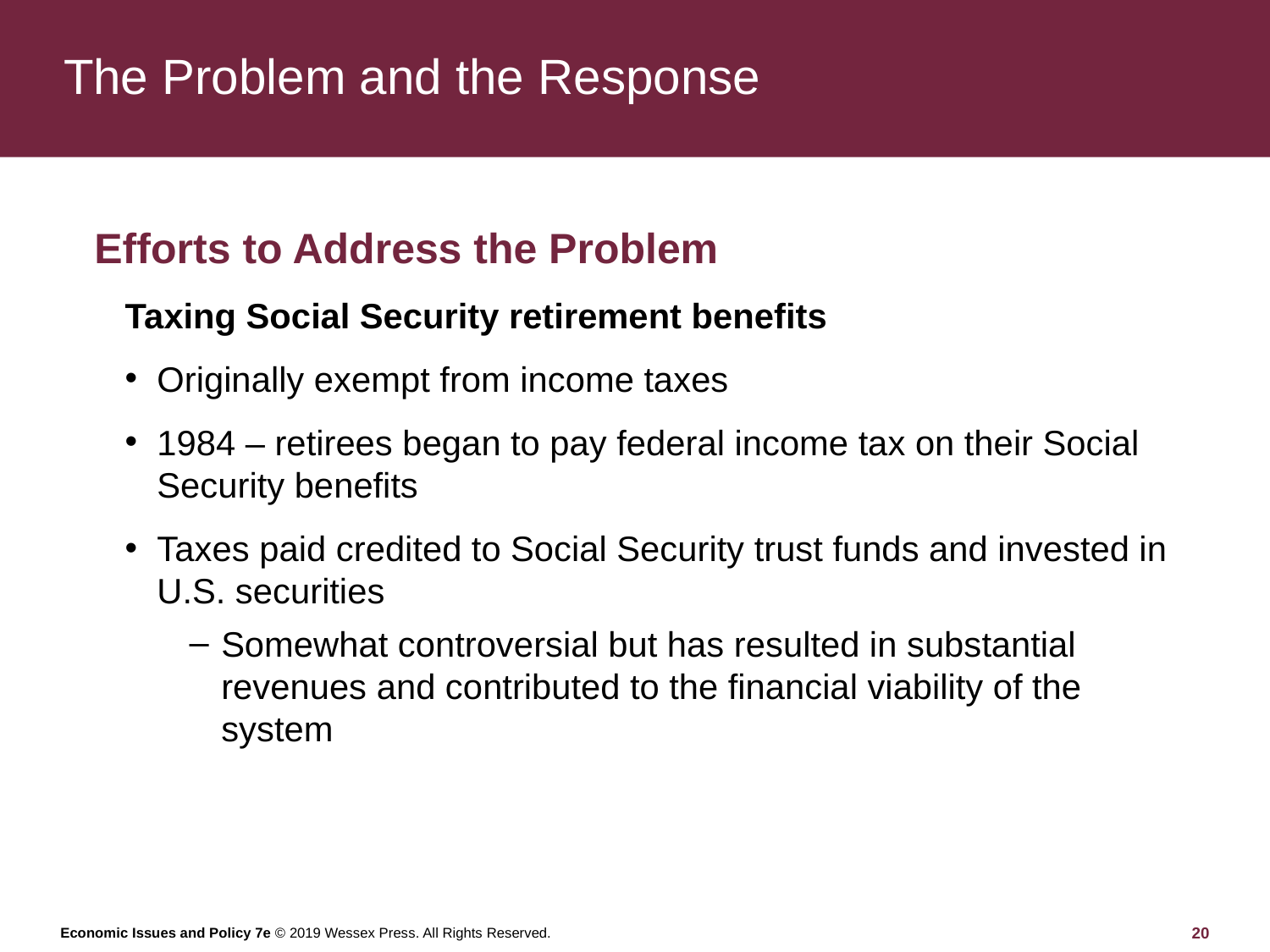

# The Problem and the Response
Efforts to Address the Problem
Taxing Social Security retirement benefits
Originally exempt from income taxes
1984 – retirees began to pay federal income tax on their Social Security benefits
Taxes paid credited to Social Security trust funds and invested in U.S. securities
Somewhat controversial but has resulted in substantial revenues and contributed to the financial viability of the system